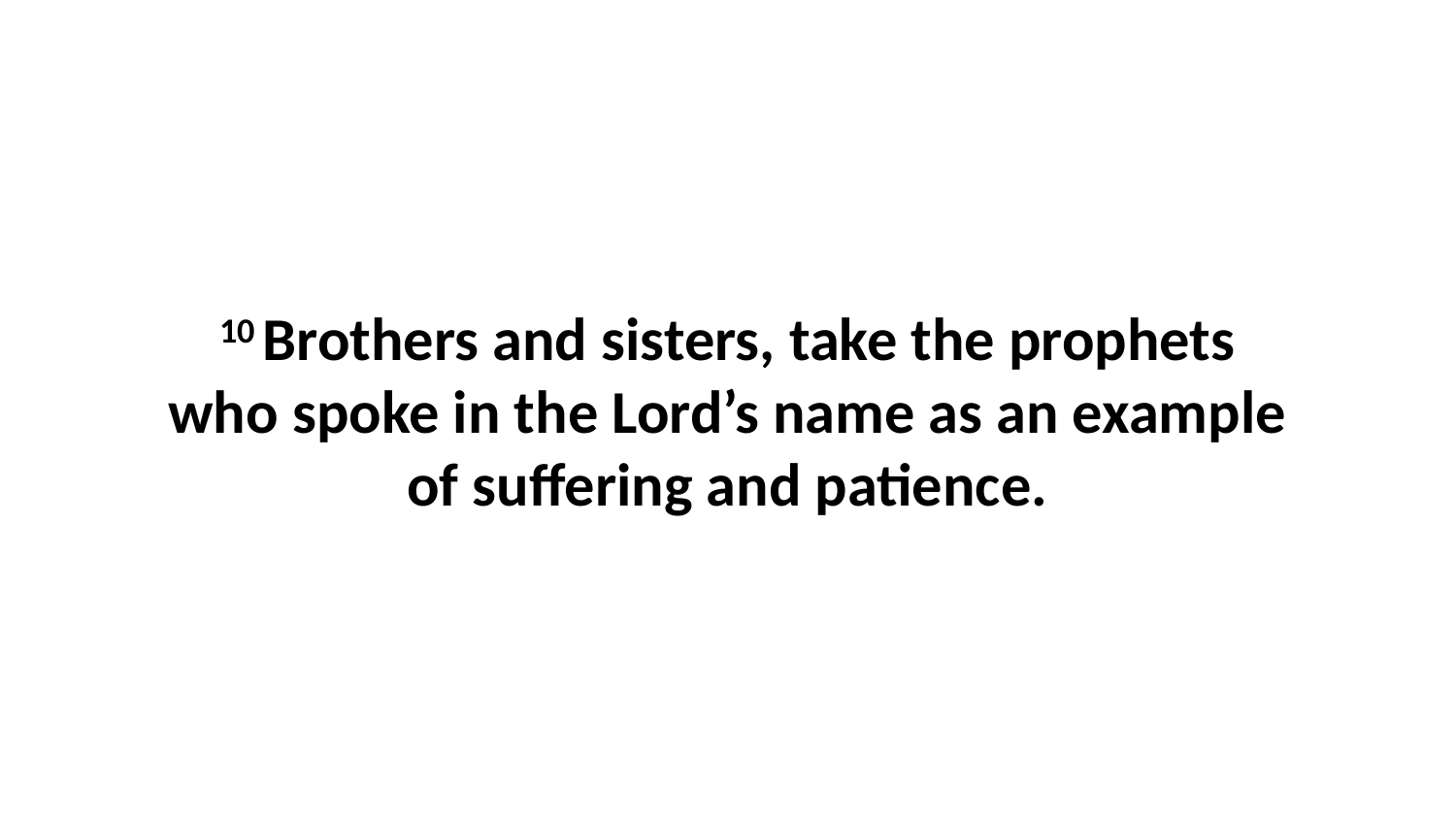

10 Brothers and sisters, take the prophets who spoke in the Lord’s name as an example of suffering and patience.